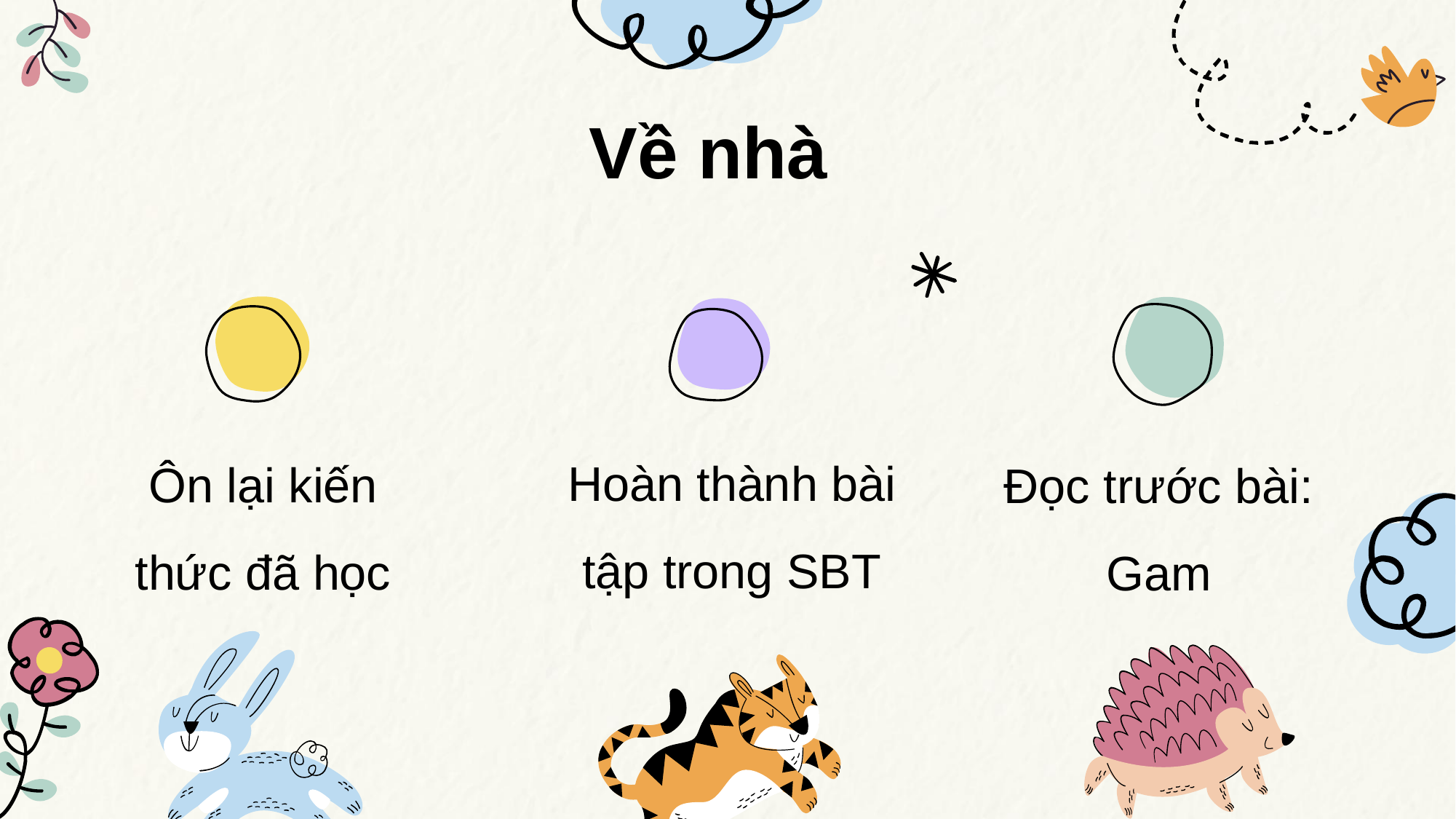

Về nhà

Hoàn thành bài tập trong SBT
Ôn lại kiến thức đã học
Đọc trước bài: Gam